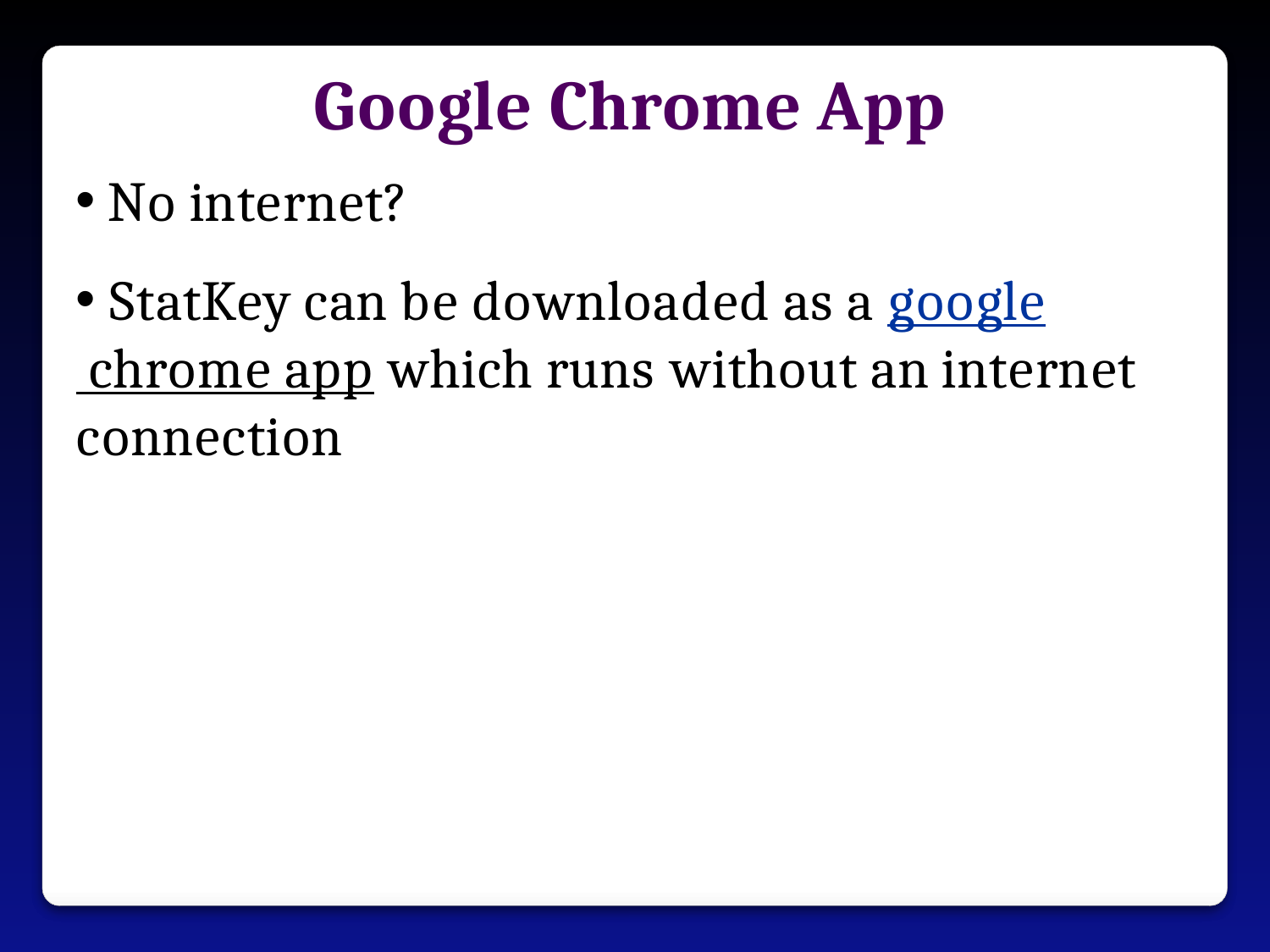

Google Chrome App
 No internet?
 StatKey can be downloaded as a google chrome app which runs without an internet connection